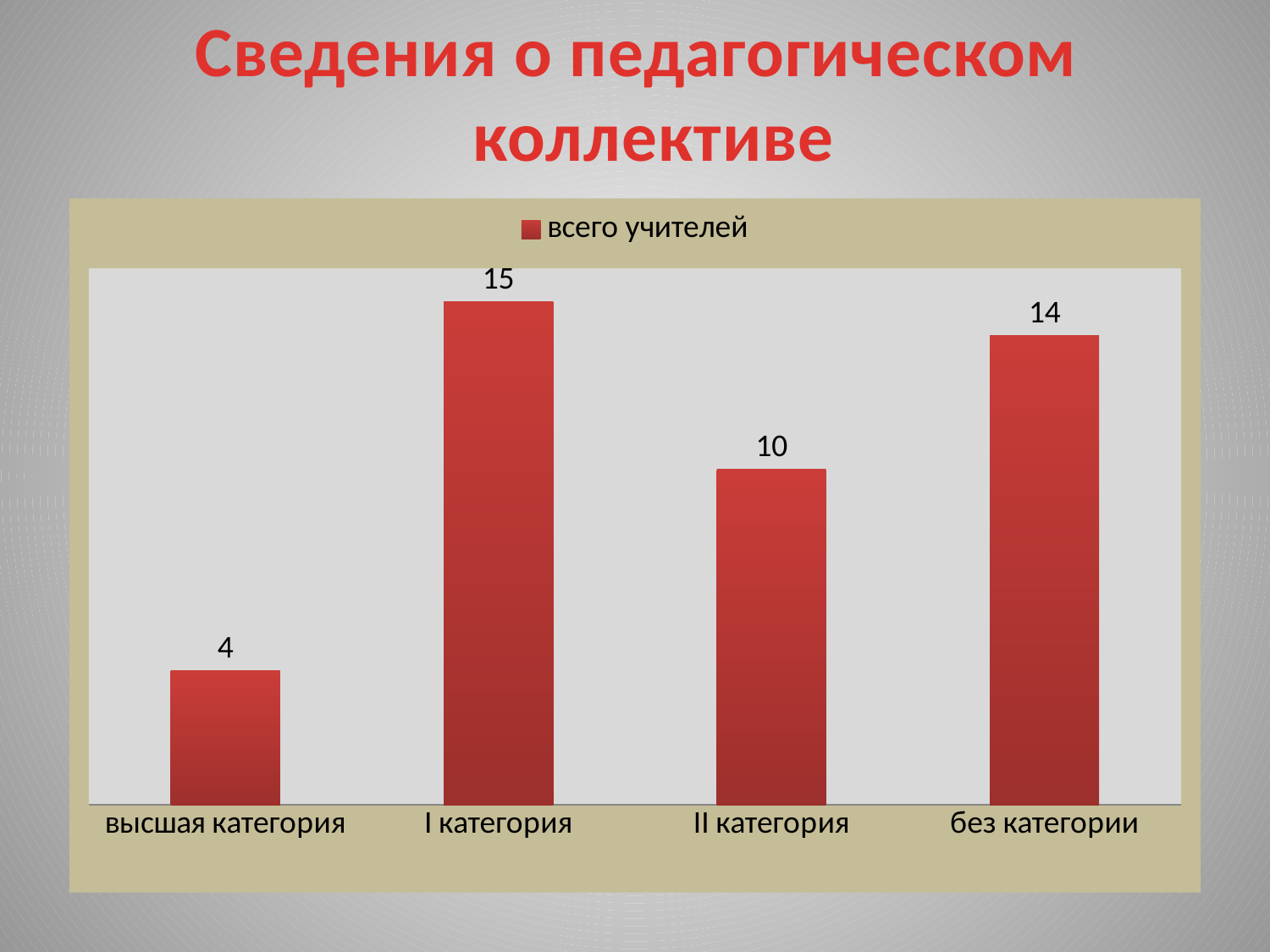

Сведения о педагогическом
 коллективе

### Chart

| Category | всего учителей |
|---|---|
| высшая категория | 4.0 |
| I категория | 15.0 |
| II категория | 10.0 |
| без категории | 14.0 |